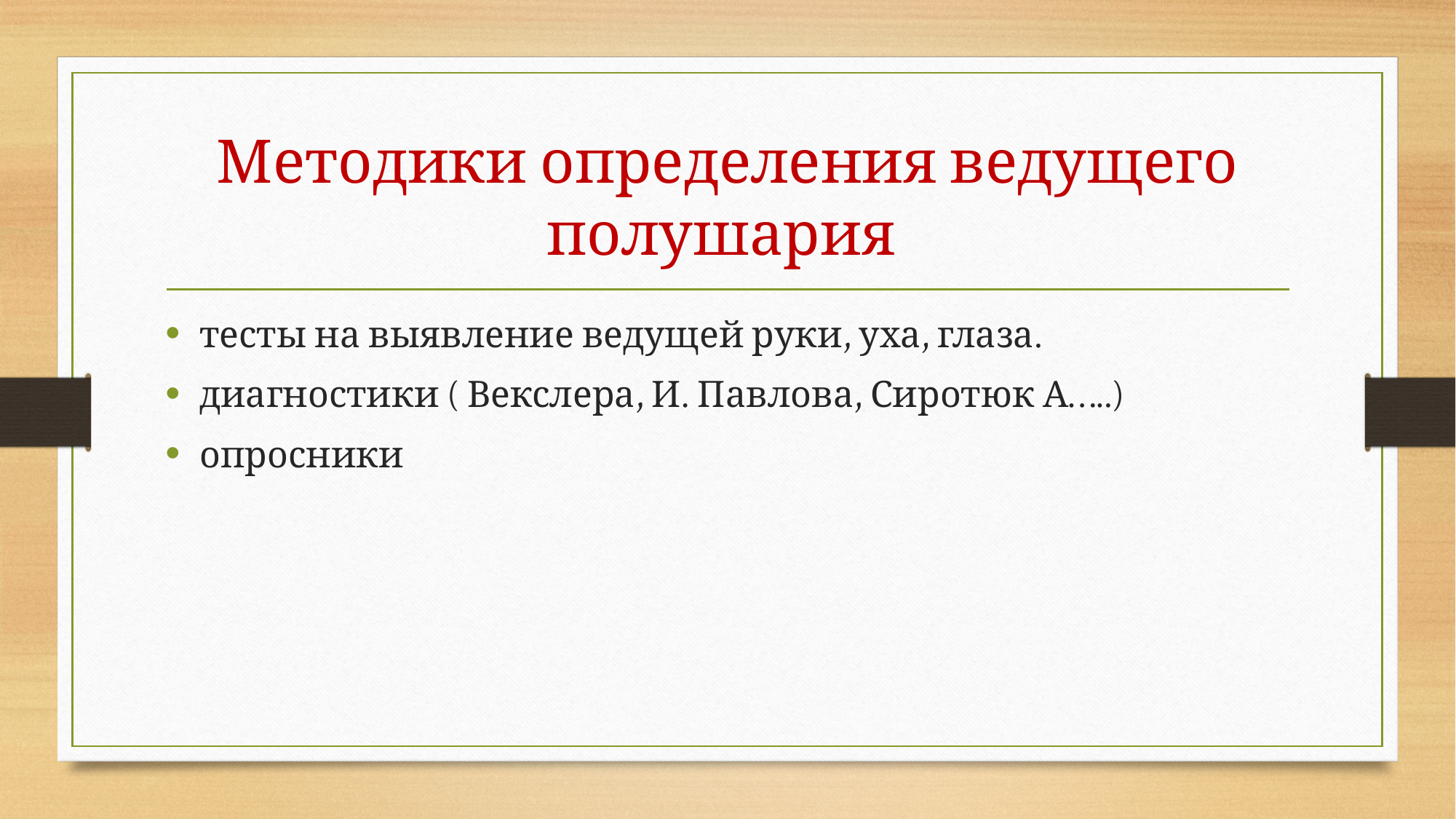

# Методики определения ведущего полушария
тесты на выявление ведущей руки, уха, глаза.
диагностики ( Векслера, И. Павлова, Сиротюк А…..)
опросники